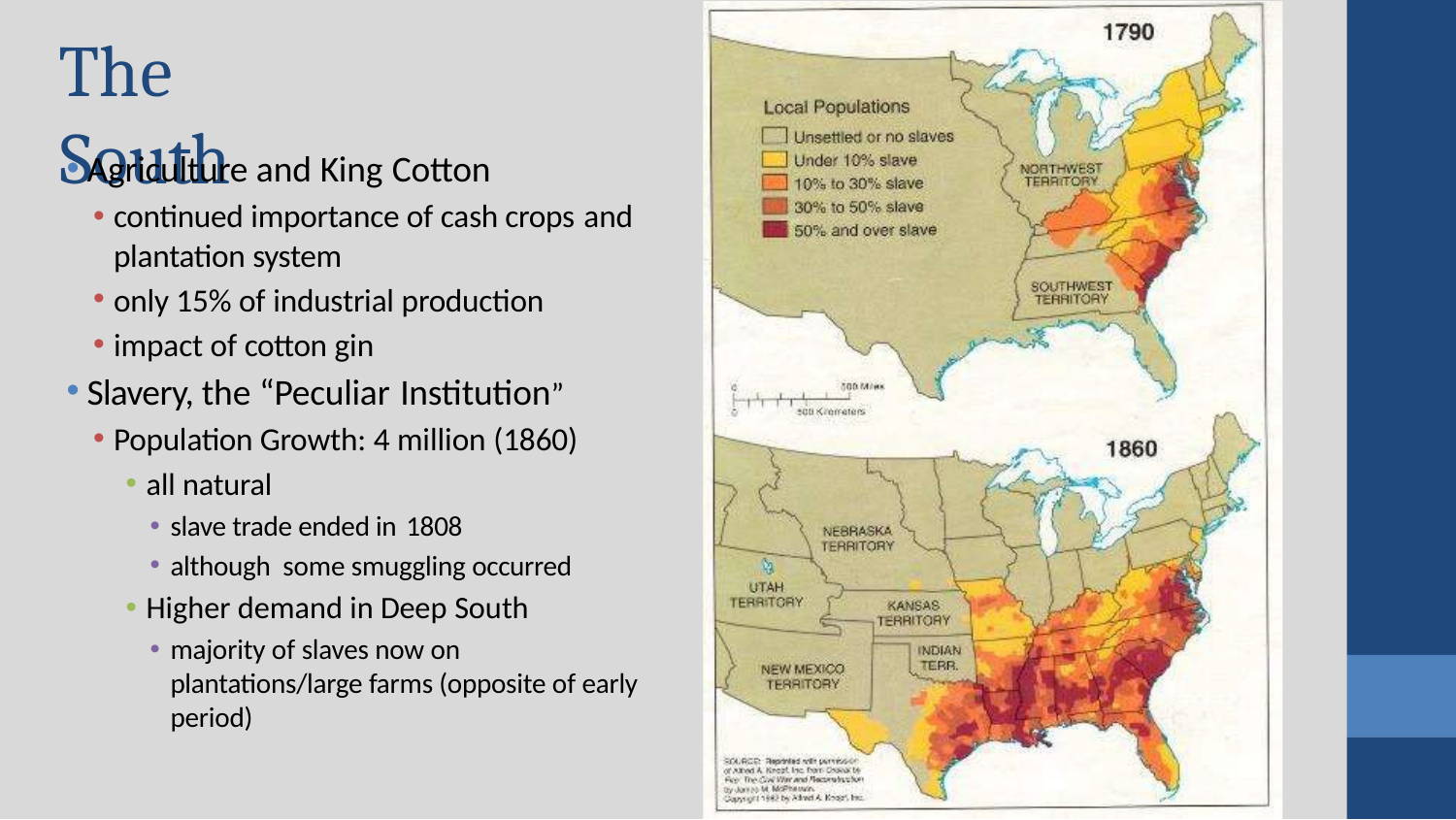

# The South
Agriculture and King Cotton
continued importance of cash crops and
plantation system
only 15% of industrial production
impact of cotton gin
Slavery, the “Peculiar Institution”
Population Growth: 4 million (1860)
all natural
slave trade ended in 1808
although  some smuggling occurred
Higher demand in Deep South
majority of slaves now on  plantations/large farms (opposite of early  period)